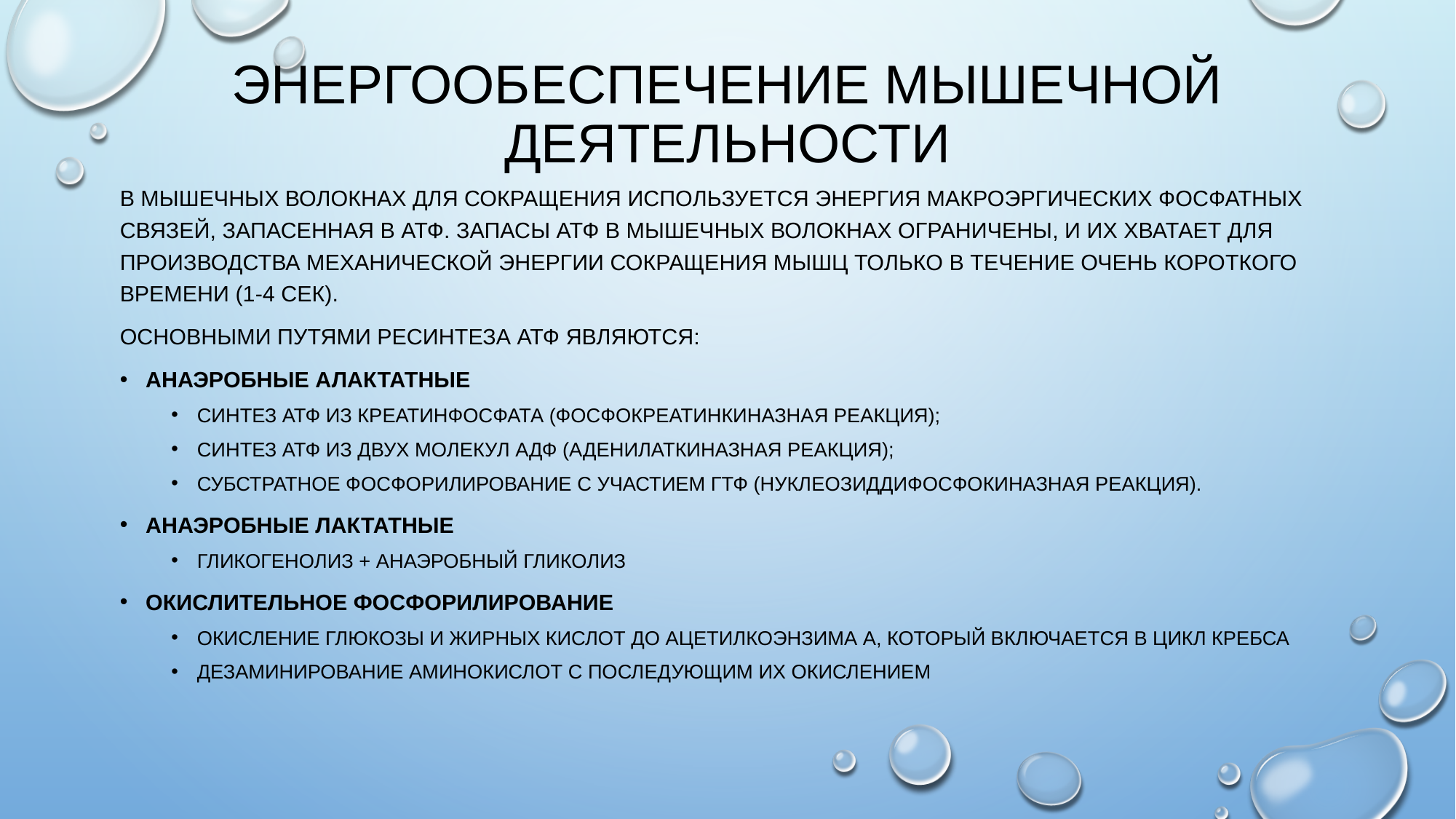

# Энергообеспечение мышечной деятельности
В мышечных волокнах для сокращения используется энергия макроэргических фосфатных связей, запасенная в АТФ. Запасы АТФ в мышечных волокнах ограничены, и их хватает для производства механической энергии сокращения мышц только в течение очень короткого времени (1-4 сек).
Основными путями ресинтеза атф являются:
Анаэробные Алактатные
синтез АТФ из креатинфосфата (фосфокреатинкиназная реакция);
синтез АТФ из двух молекул АДФ (аденилаткиназная реакция);
субстратное фосфорилирование с участием ГТФ (нуклеозиддифосфокиназная реакция).
Анаэробные Лактатные
Гликогенолиз + анаэробный гликолиз
Окислительное фосфорилирование
Окисление глюкозы и жирных кислот до ацетилкоэнзима А, который включается в цикл Кребса
Дезаминирование аминокислот с последующим их окислением